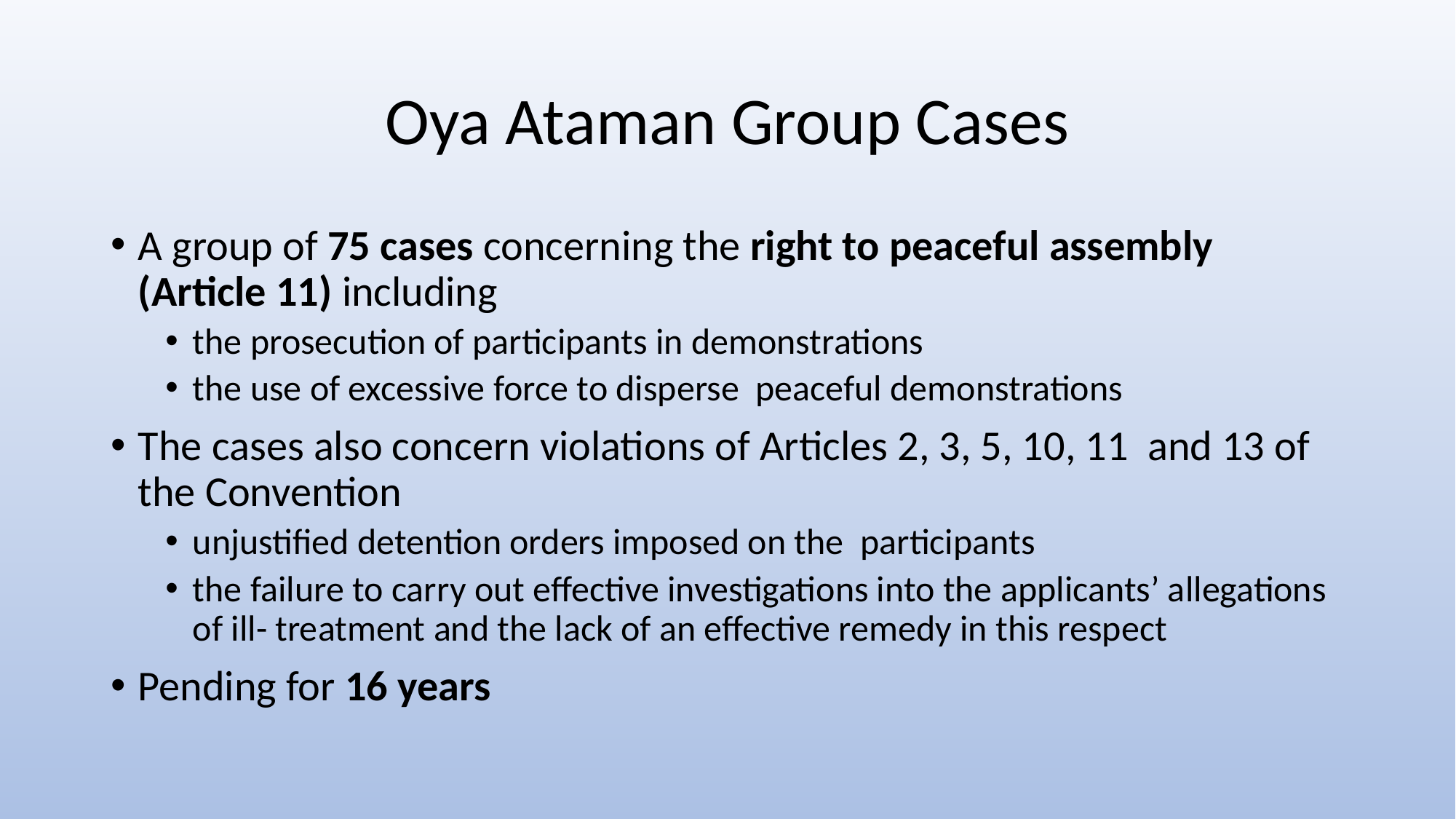

# Oya Ataman Group Cases
A group of 75 cases concerning the right to peaceful assembly (Article 11) including
the prosecution of participants in demonstrations
the use of excessive force to disperse  peaceful demonstrations
The cases also concern violations of Articles 2, 3, 5, 10, 11  and 13 of the Convention
unjustified detention orders imposed on the  participants
the failure to carry out effective investigations into the applicants’ allegations of ill- treatment and the lack of an effective remedy in this respect
Pending for 16 years